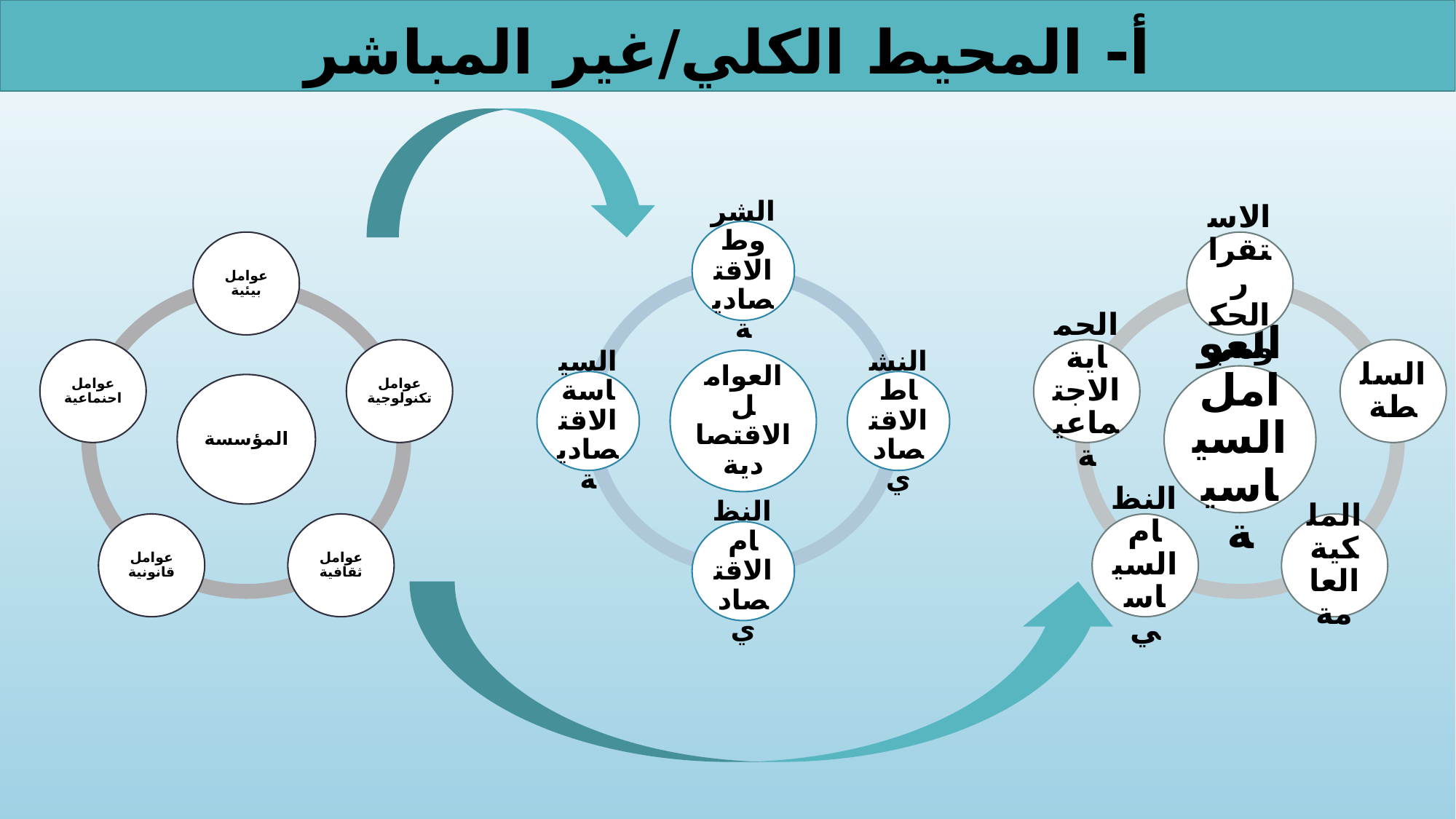

# أ- المحيط الكلي/غير المباشر

العوامل الاقتصادية
الشروط الاقتصادية
النشاط الاقتصادي
النظام الاقتصادي
السياسة الاقتصادية
المؤسسة
عوامل بيئية
عوامل تكنولوجية
عوامل ثقافية
عوامل قانونية
عوامل احنماعية
العوامل السياسية
الاستقرار الحكومي
السلطة
الملكية العامة
النظام السياسي
الحماية الاجتماعية